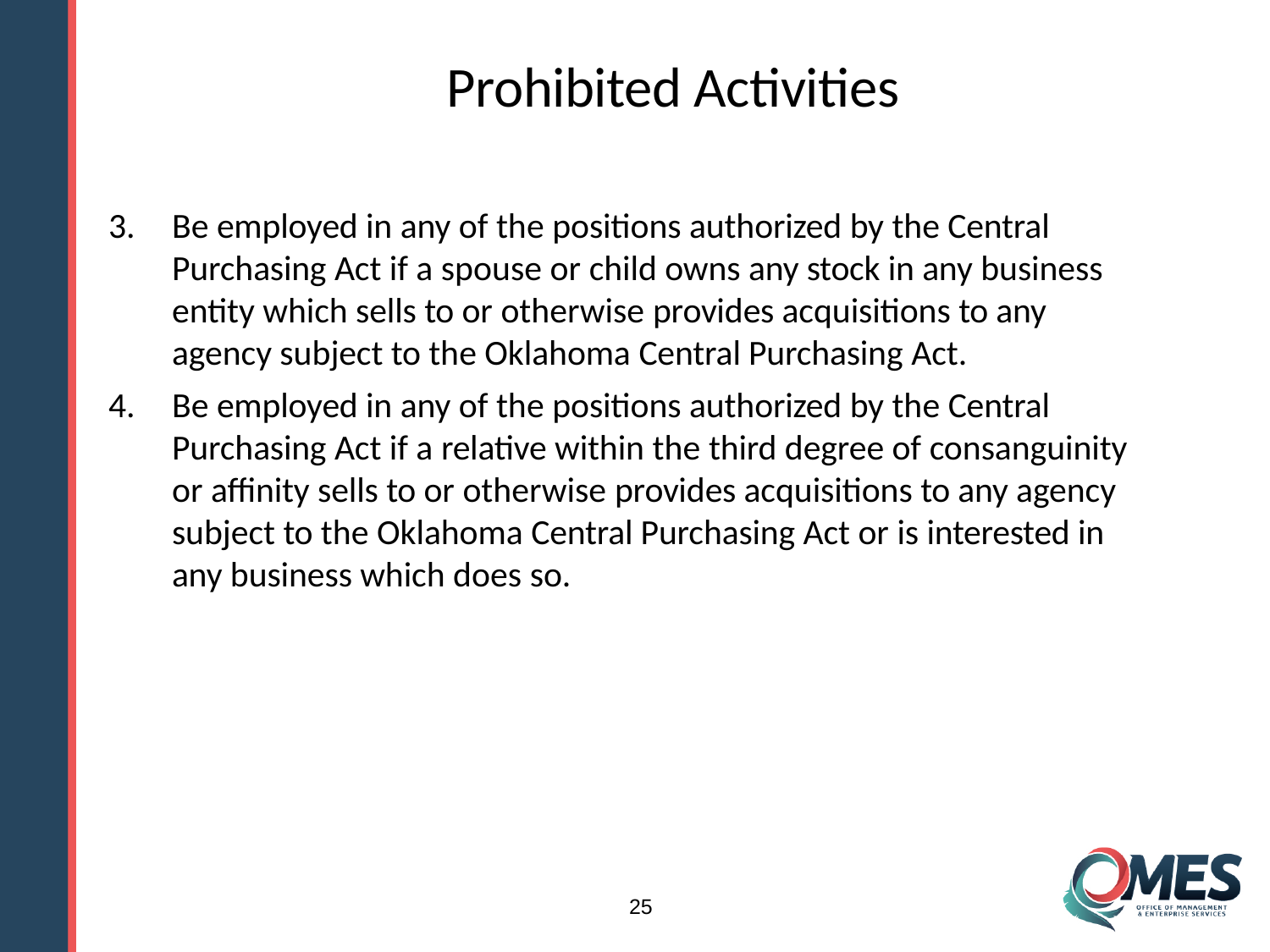

# Prohibited Activities
Be employed in any of the positions authorized by the Central Purchasing Act if a spouse or child owns any stock in any business entity which sells to or otherwise provides acquisitions to any agency subject to the Oklahoma Central Purchasing Act.
Be employed in any of the positions authorized by the Central Purchasing Act if a relative within the third degree of consanguinity or affinity sells to or otherwise provides acquisitions to any agency subject to the Oklahoma Central Purchasing Act or is interested in any business which does so.
25